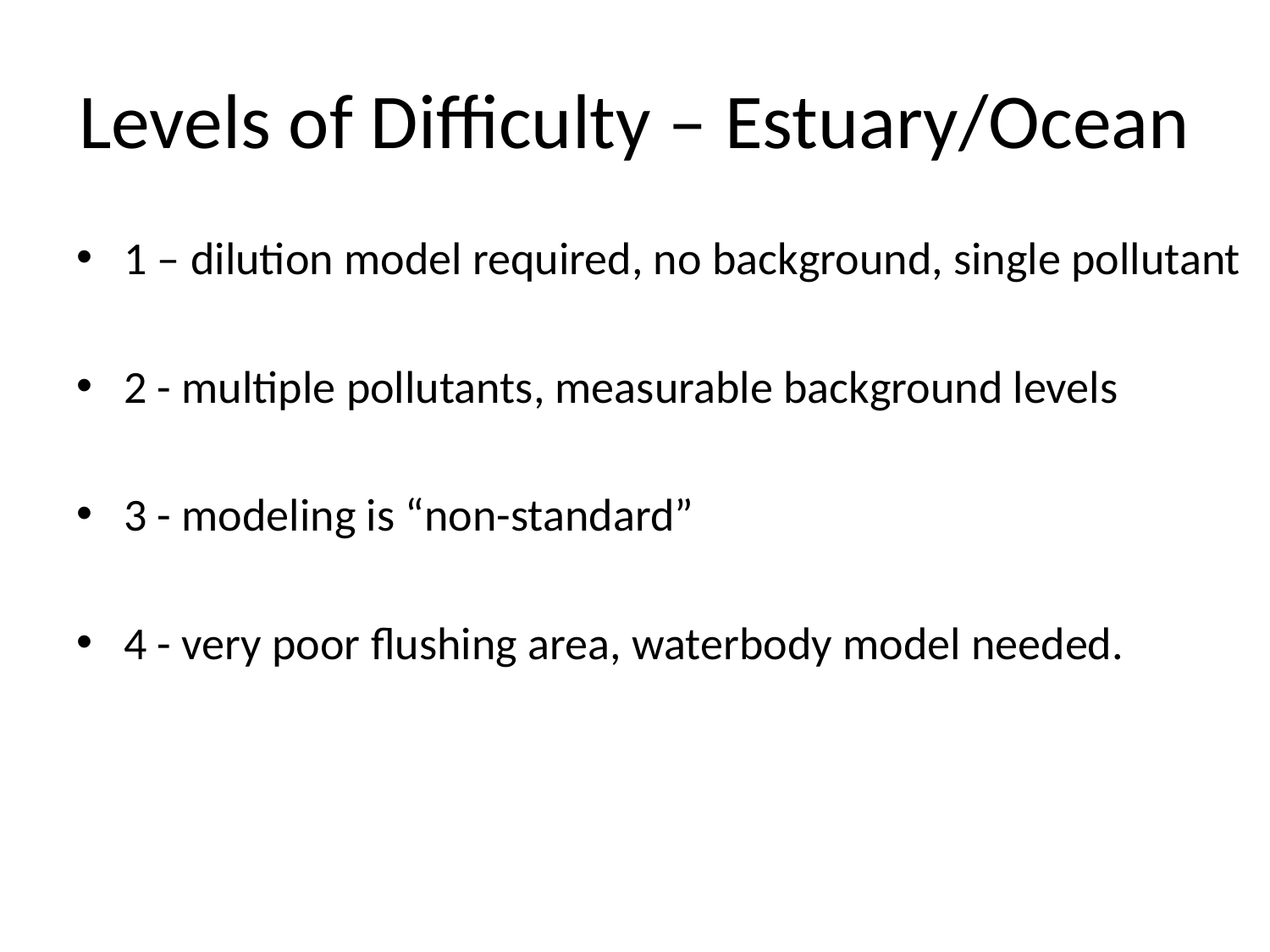

# Levels of Difficulty – Estuary/Ocean
1 – dilution model required, no background, single pollutant

2 - multiple pollutants, measurable background levels

3 - modeling is “non-standard”

4 - very poor flushing area, waterbody model needed.